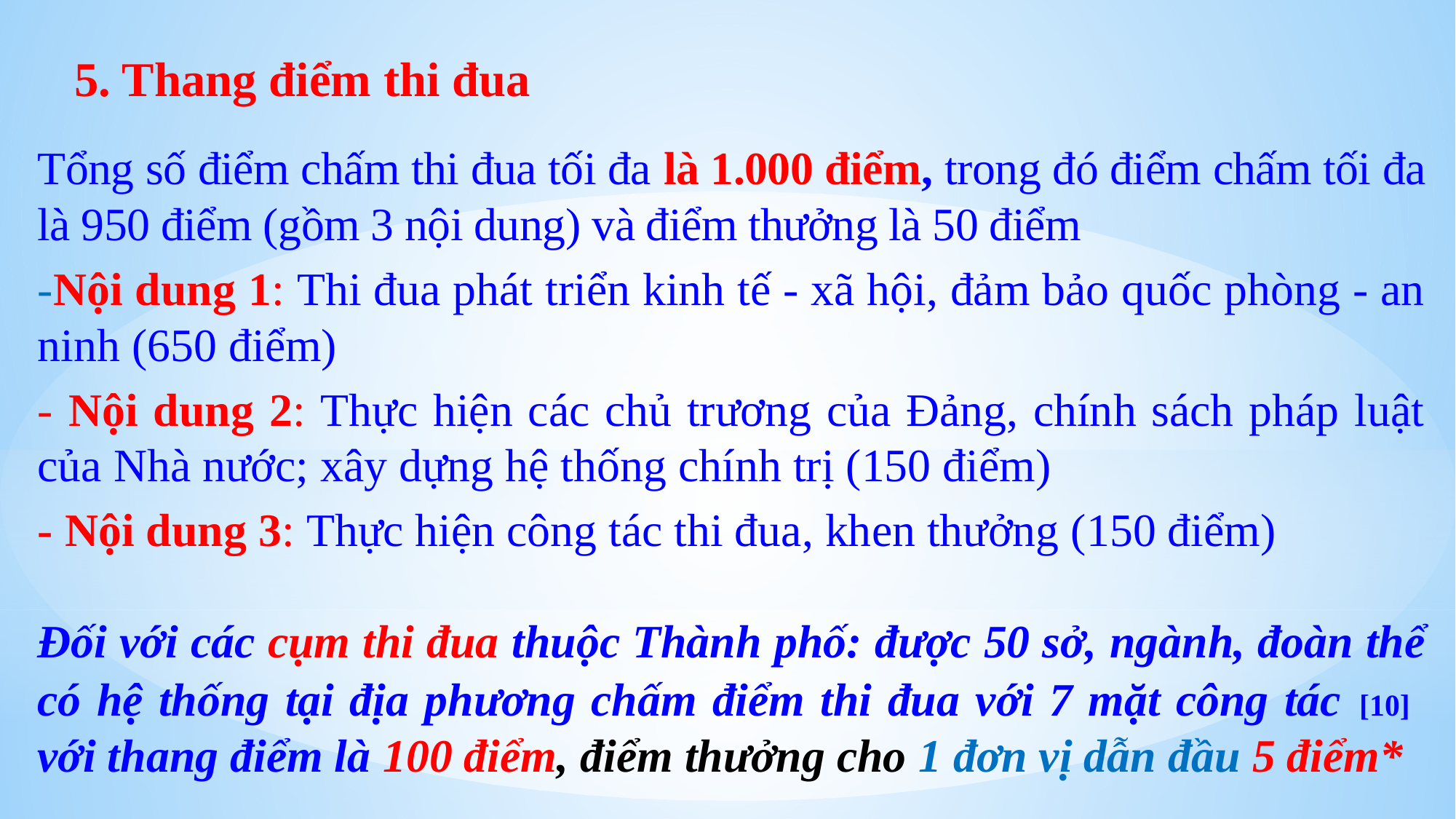

5. Thang điểm thi đua
Tổng số điểm chấm thi đua tối đa là 1.000 điểm, trong đó điểm chấm tối đa là 950 điểm (gồm 3 nội dung) và điểm thưởng là 50 điểm
-Nội dung 1: Thi đua phát triển kinh tế - xã hội, đảm bảo quốc phòng - an ninh (650 điểm)
- Nội dung 2: Thực hiện các chủ trương của Đảng, chính sách pháp luật của Nhà nước; xây dựng hệ thống chính trị (150 điểm)
- Nội dung 3: Thực hiện công tác thi đua, khen thưởng (150 điểm)

Đối với các cụm thi đua thuộc Thành phố: được 50 sở, ngành, đoàn thể có hệ thống tại địa phương chấm điểm thi đua với 7 mặt công tác [10]
với thang điểm là 100 điểm, điểm thưởng cho 1 đơn vị dẫn đầu 5 điểm*